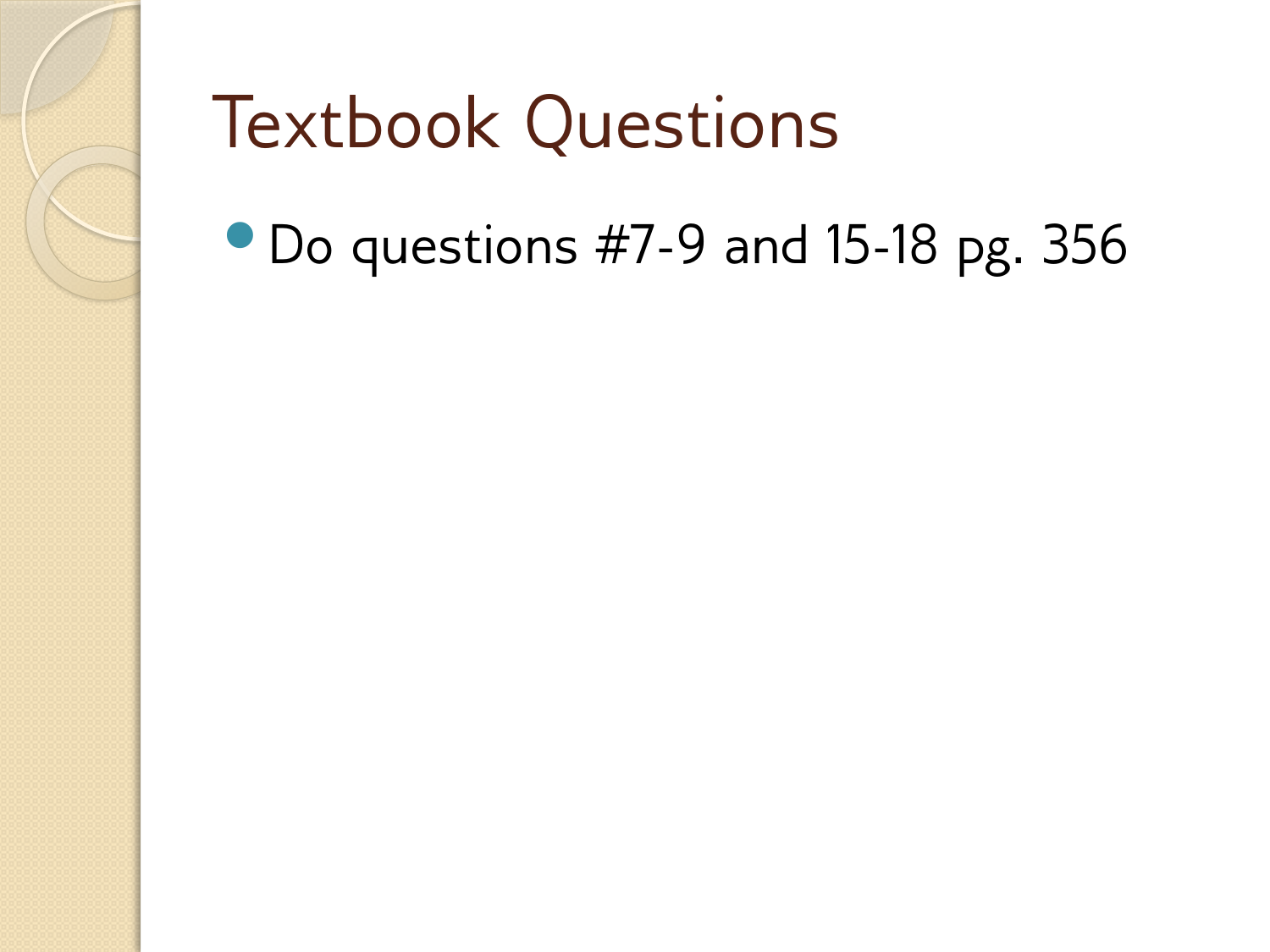

# Textbook Questions
Do questions #7-9 and 15-18 pg. 356